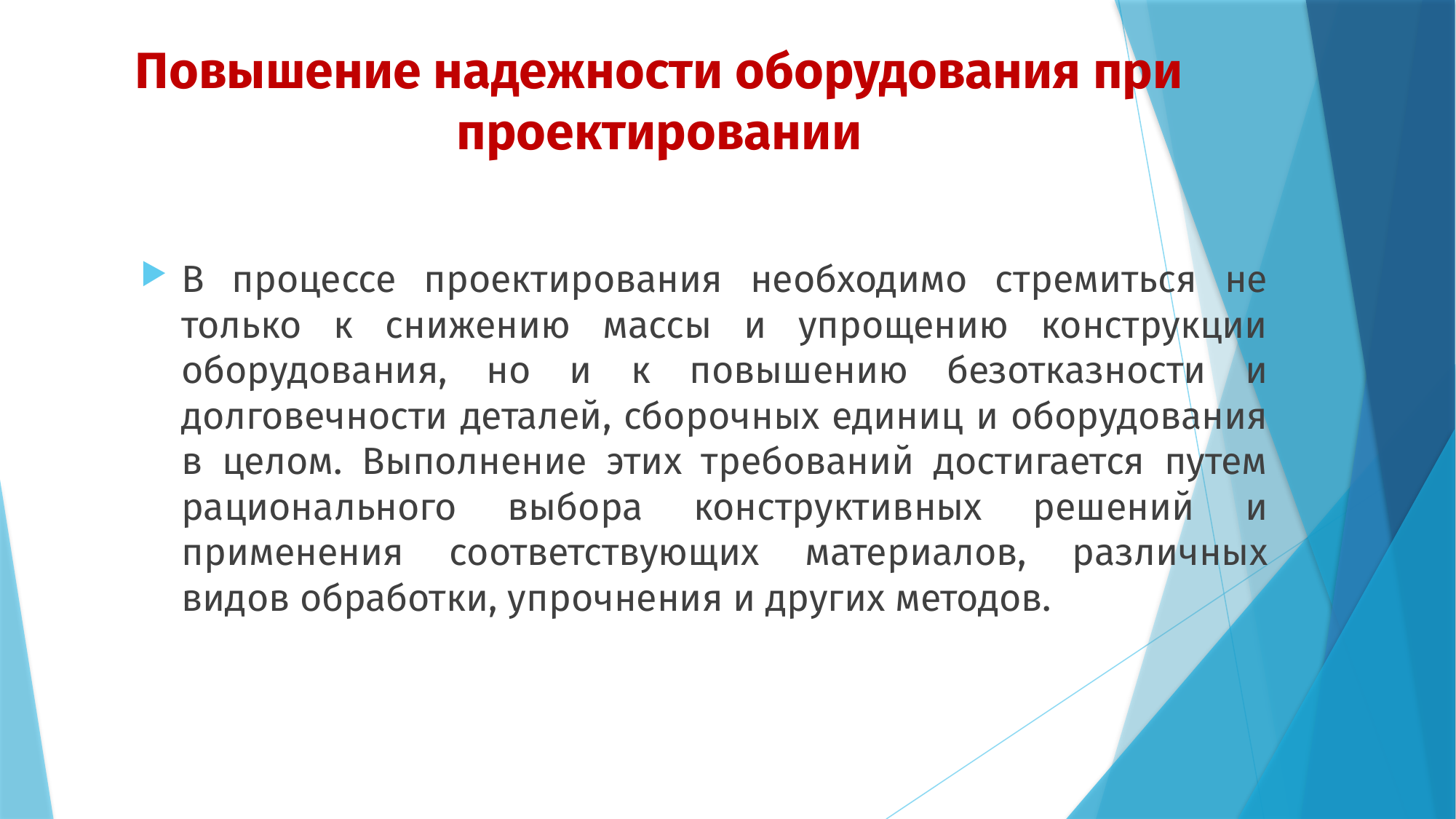

# Повышение надежности оборудования при проектировании
В процессе проектирования необходимо стремиться не только к снижению массы и упрощению конструкции оборудования, но и к повышению безотказности и долговечности деталей, сборочных единиц и оборудования в целом. Выполнение этих требований достигается путем рационального выбора конструктивных решений и применения соответствующих материалов, различных видов обработки, упрочнения и других методов.